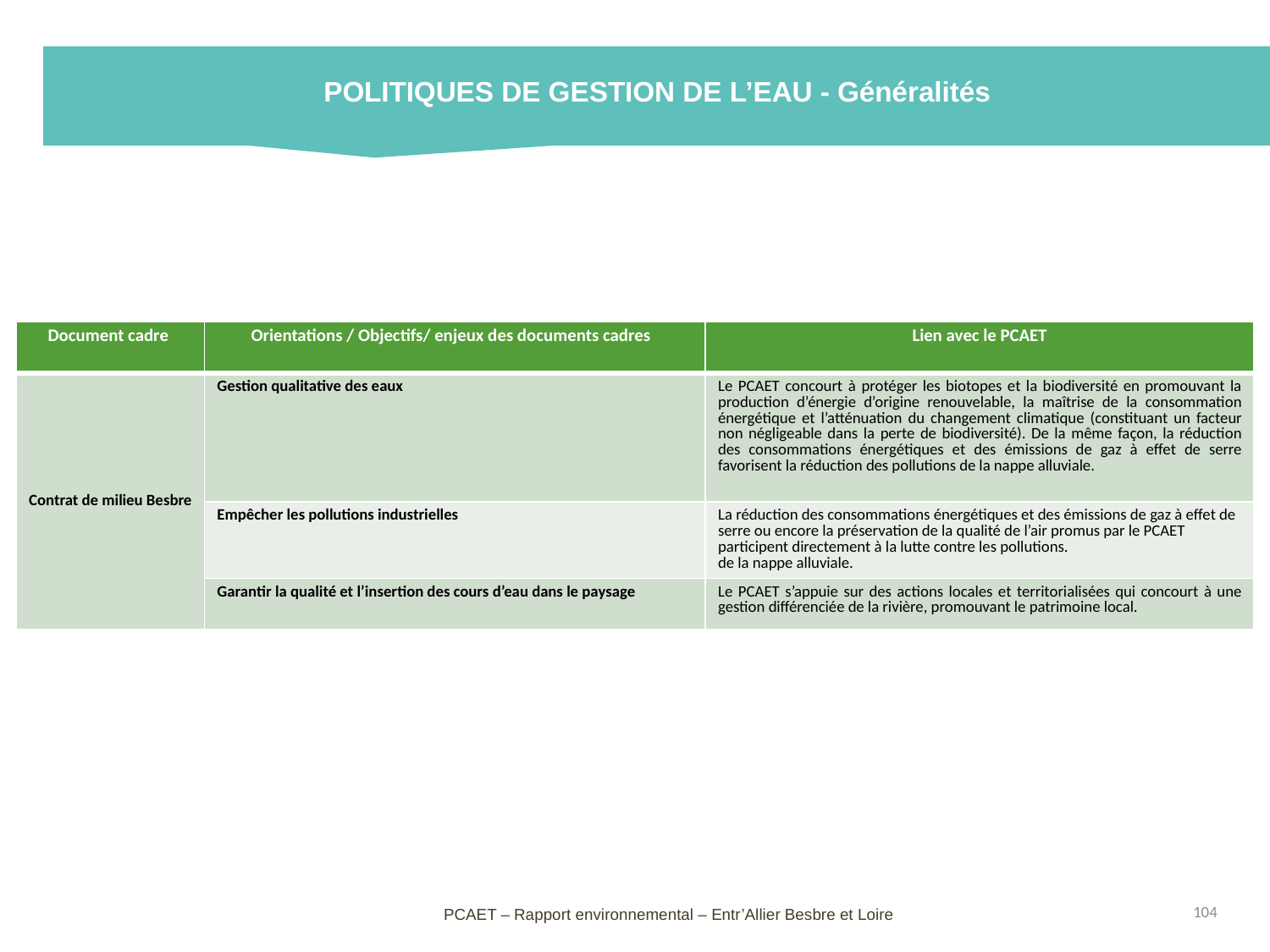

POLITIQUES DE GESTION DE L’EAU - Généralités
| Document cadre | Orientations / Objectifs/ enjeux des documents cadres | Lien avec le PCAET |
| --- | --- | --- |
| Contrat de milieu Besbre | Gestion qualitative des eaux | Le PCAET concourt à protéger les biotopes et la biodiversité en promouvant la production d’énergie d’origine renouvelable, la maîtrise de la consommation énergétique et l’atténuation du changement climatique (constituant un facteur non négligeable dans la perte de biodiversité). De la même façon, la réduction des consommations énergétiques et des émissions de gaz à effet de serre favorisent la réduction des pollutions de la nappe alluviale. |
|  | Empêcher les pollutions industrielles | La réduction des consommations énergétiques et des émissions de gaz à effet de serre ou encore la préservation de la qualité de l’air promus par le PCAET participent directement à la lutte contre les pollutions. de la nappe alluviale. |
|  | Garantir la qualité et l’insertion des cours d’eau dans le paysage | Le PCAET s’appuie sur des actions locales et territorialisées qui concourt à une gestion différenciée de la rivière, promouvant le patrimoine local. |
104